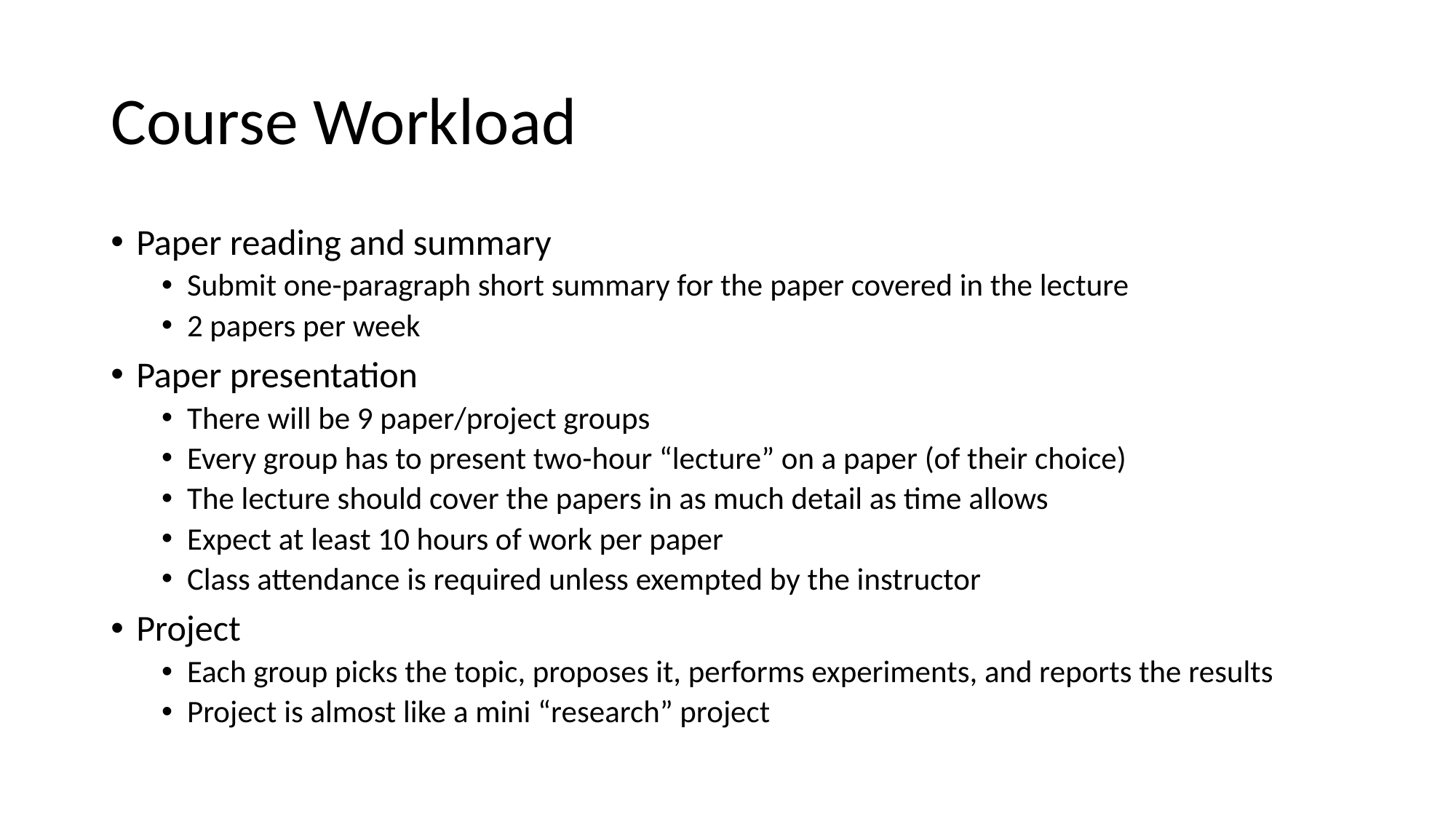

# Course Workload
Paper reading and summary
Submit one-paragraph short summary for the paper covered in the lecture
2 papers per week
Paper presentation
There will be 9 paper/project groups
Every group has to present two-hour “lecture” on a paper (of their choice)
The lecture should cover the papers in as much detail as time allows
Expect at least 10 hours of work per paper
Class attendance is required unless exempted by the instructor
Project
Each group picks the topic, proposes it, performs experiments, and reports the results
Project is almost like a mini “research” project